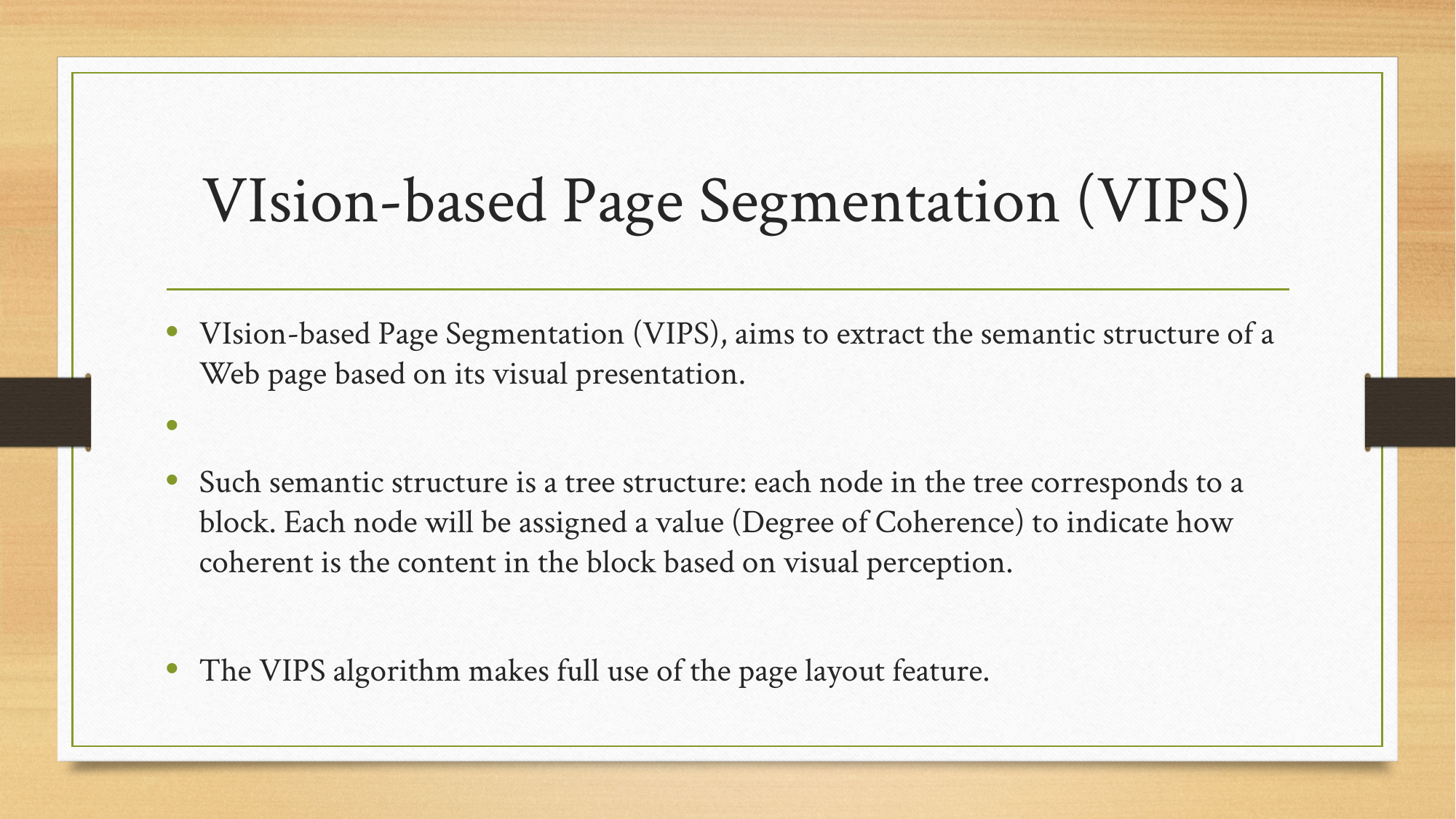

# VIsion-based Page Segmentation (VIPS)
VIsion-based Page Segmentation (VIPS), aims to extract the semantic structure of a Web page based on its visual presentation.

Such semantic structure is a tree structure: each node in the tree corresponds to a block. Each node will be assigned a value (Degree of Coherence) to indicate how coherent is the content in the block based on visual perception.

The VIPS algorithm makes full use of the page layout feature.